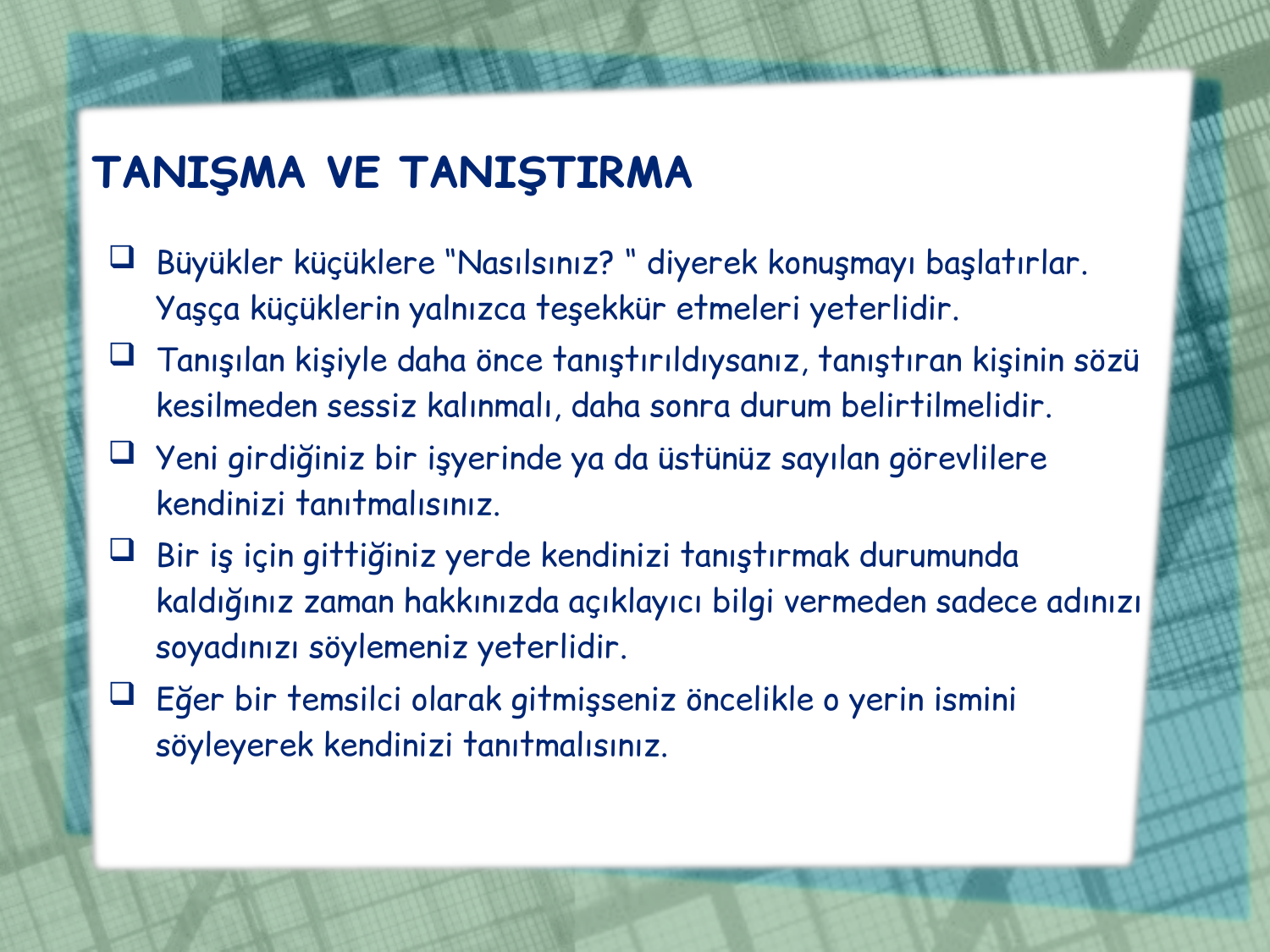

TANIŞMA VE TANIŞTIRMA
Büyükler küçüklere “Nasılsınız? “ diyerek konuşmayı başlatırlar. Yaşça küçüklerin yalnızca teşekkür etmeleri yeterlidir.
Tanışılan kişiyle daha önce tanıştırıldıysanız, tanıştıran kişinin sözü kesilmeden sessiz kalınmalı, daha sonra durum belirtilmelidir.
Yeni girdiğiniz bir işyerinde ya da üstünüz sayılan görevlilere kendinizi tanıtmalısınız.
Bir iş için gittiğiniz yerde kendinizi tanıştırmak durumunda kaldığınız zaman hakkınızda açıklayıcı bilgi vermeden sadece adınızı soyadınızı söylemeniz yeterlidir.
Eğer bir temsilci olarak gitmişseniz öncelikle o yerin ismini söyleyerek kendinizi tanıtmalısınız.